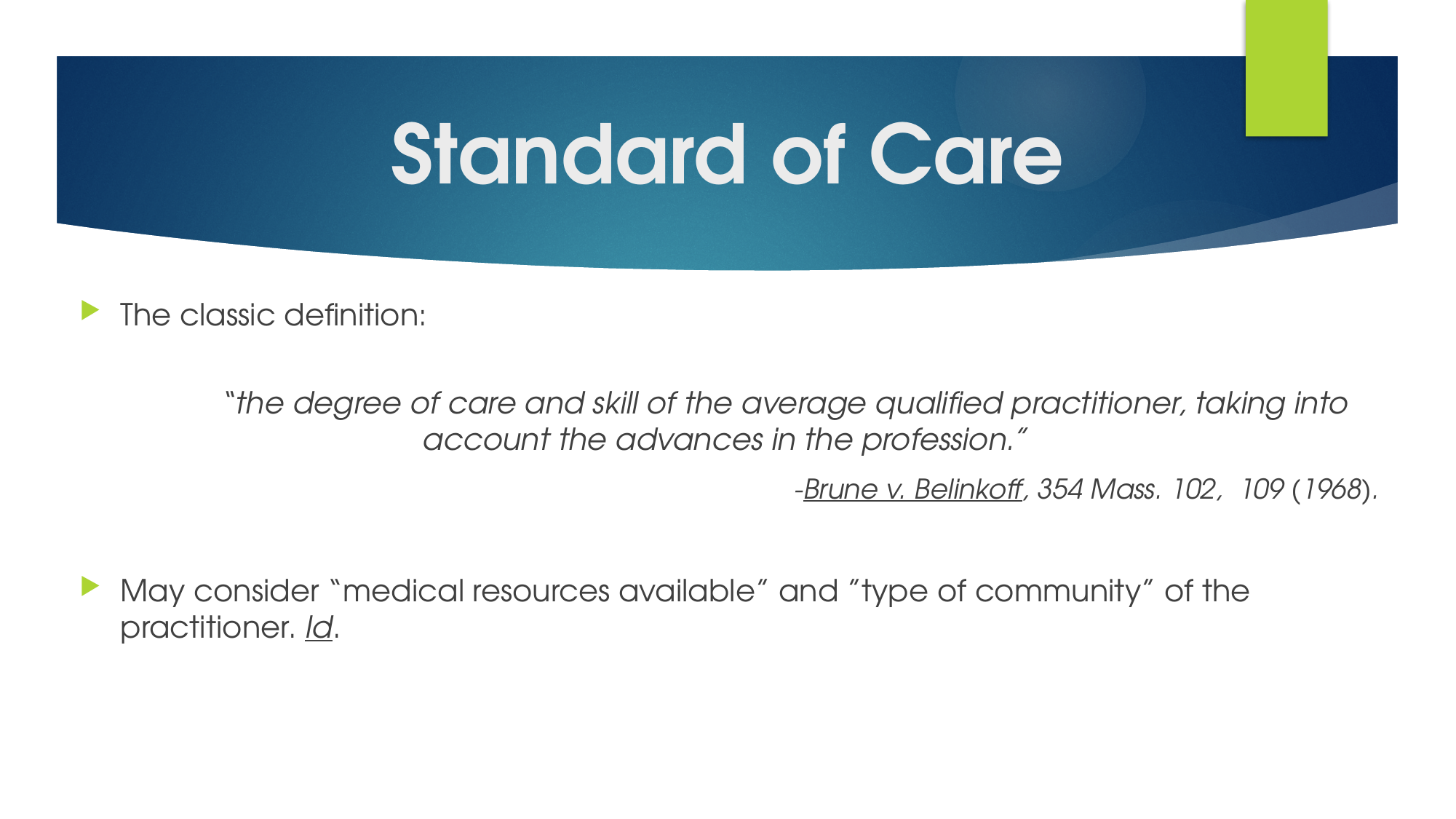

# Standard of Care
The classic definition:

	“the degree of care and skill of the average qualified practitioner, taking into account the advances in the profession.”
-Brune v. Belinkoff, 354 Mass. 102,  109 (1968).

May consider “medical resources available” and ”type of community” of the practitioner. Id.